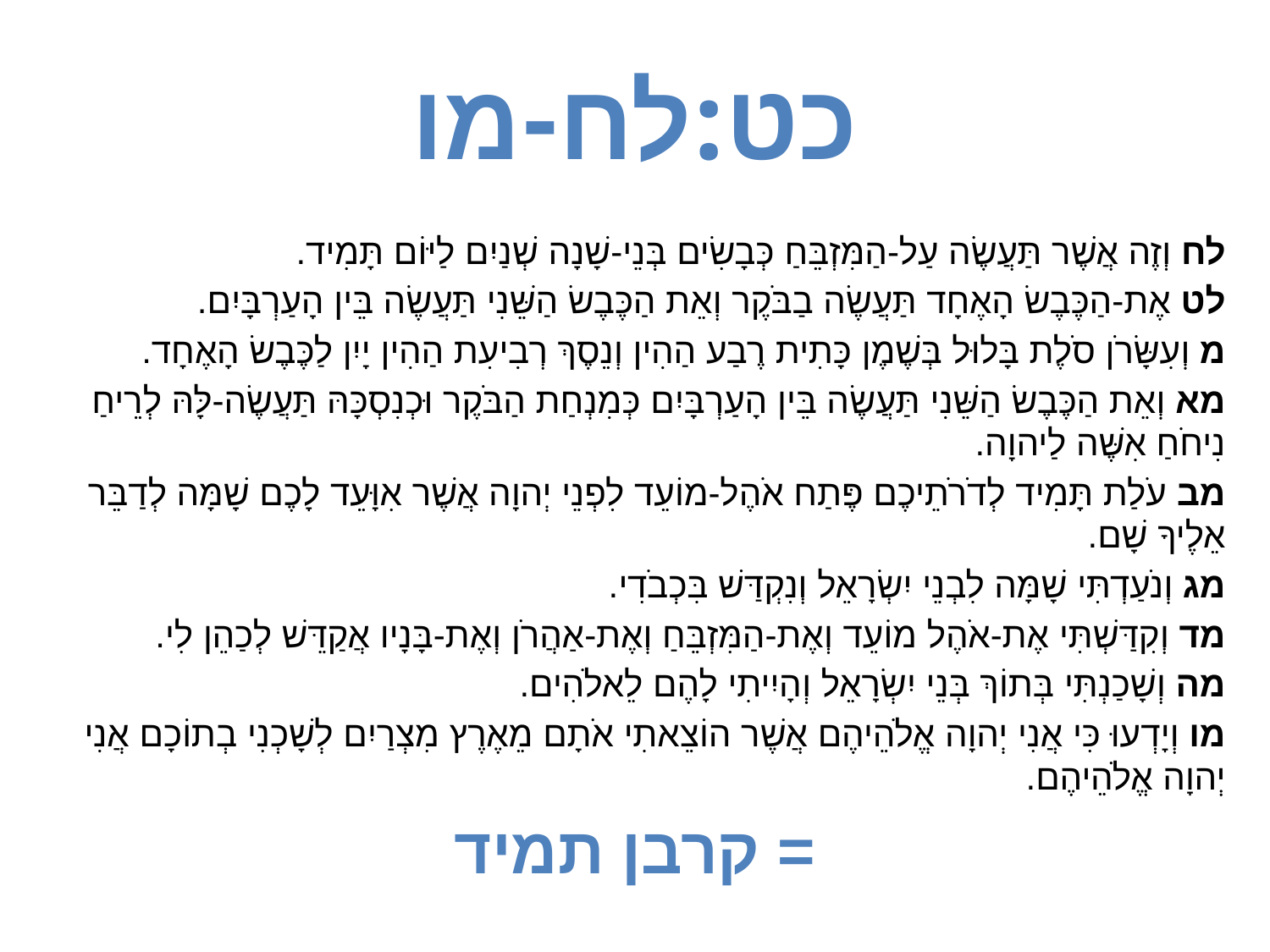

# כט:לח-מו
לח וְזֶה אֲשֶׁר תַּעֲשֶׂה עַל-הַמִּזְבֵּחַ כְּבָשִׂים בְּנֵי-שָׁנָה שְׁנַיִם לַיּוֹם תָּמִיד.
לט אֶת-הַכֶּבֶשׂ הָאֶחָד תַּעֲשֶׂה בַבֹּקֶר וְאֵת הַכֶּבֶשׂ הַשֵּׁנִי תַּעֲשֶׂה בֵּין הָעַרְבָּיִם.
מ וְעִשָּׂרֹן סֹלֶת בָּלוּל בְּשֶׁמֶן כָּתִית רֶבַע הַהִין וְנֵסֶךְ רְבִיעִת הַהִין יָיִן לַכֶּבֶשׂ הָאֶחָד.
מא וְאֵת הַכֶּבֶשׂ הַשֵּׁנִי תַּעֲשֶׂה בֵּין הָעַרְבָּיִם כְּמִנְחַת הַבֹּקֶר וּכְנִסְכָּהּ תַּעֲשֶׂה-לָּהּ לְרֵיחַ נִיחֹחַ אִשֶּׁה לַיהוָה.
מב עֹלַת תָּמִיד לְדֹרֹתֵיכֶם פֶּתַח אֹהֶל-מוֹעֵד לִפְנֵי יְהוָה אֲשֶׁר אִוָּעֵד לָכֶם שָׁמָּה לְדַבֵּר אֵלֶיךָ שָׁם.
מג וְנֹעַדְתִּי שָׁמָּה לִבְנֵי יִשְׂרָאֵל וְנִקְדַּשׁ בִּכְבֹדִי.
מד וְקִדַּשְׁתִּי אֶת-אֹהֶל מוֹעֵד וְאֶת-הַמִּזְבֵּחַ וְאֶת-אַהֲרֹן וְאֶת-בָּנָיו אֲקַדֵּשׁ לְכַהֵן לִי.
מה וְשָׁכַנְתִּי בְּתוֹךְ בְּנֵי יִשְׂרָאֵל וְהָיִיתִי לָהֶם לֵאלֹהִים.
מו וְיָדְעוּ כִּי אֲנִי יְהוָה אֱלֹהֵיהֶם אֲשֶׁר הוֹצֵאתִי אֹתָם מֵאֶרֶץ מִצְרַיִם לְשָׁכְנִי בְתוֹכָם אֲנִי יְהוָה אֱלֹהֵיהֶם.
= קרבן תמיד